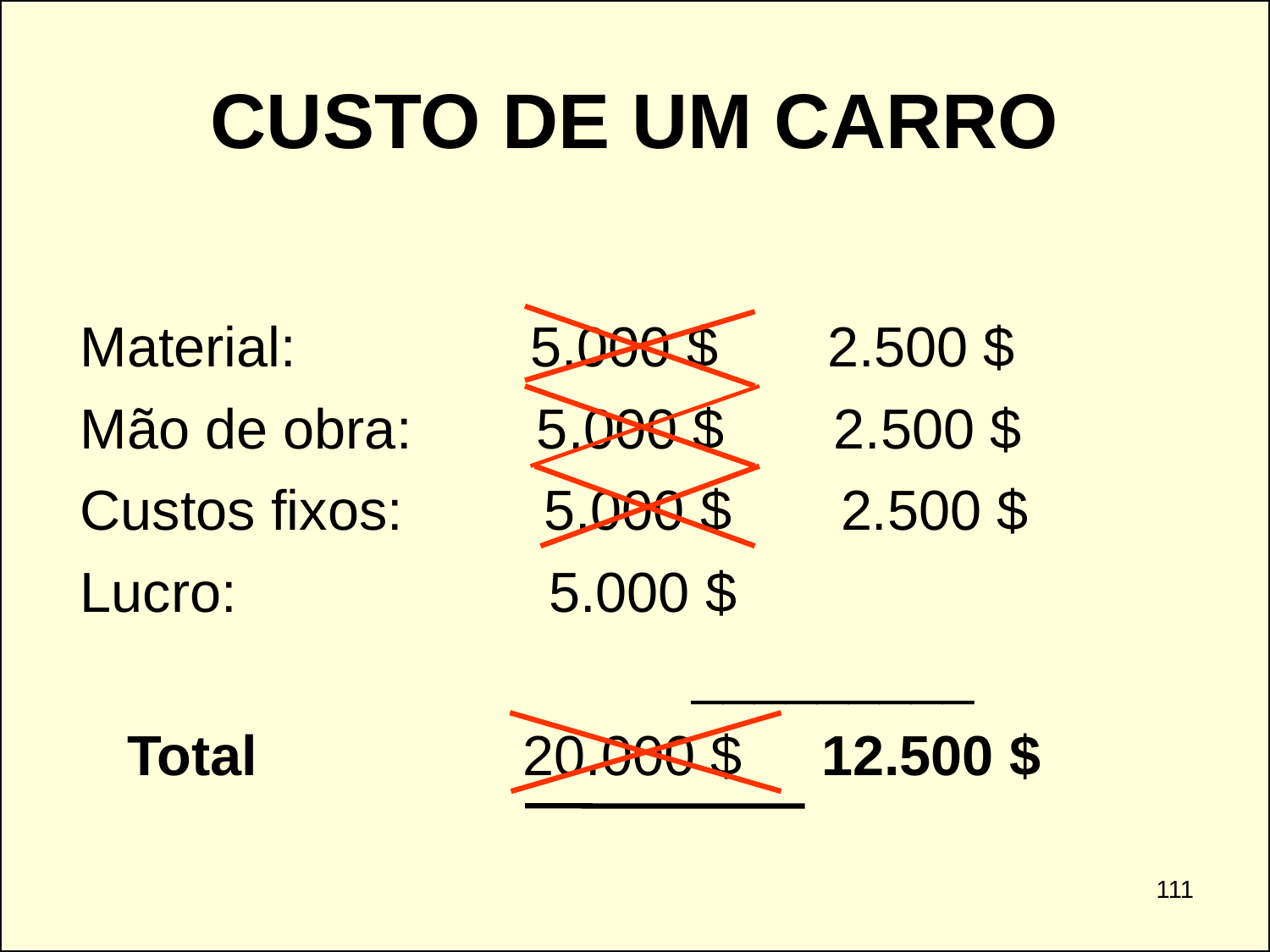

CUSTO DE UM CARRO

Material:               5.000 $       2.500 $
Mão de obra:        5.000 $       2.500 $
Custos fixos:         5.000 $       2.500 $
Lucro:                    5.000 $
				            _________
   Total                 20.000 $     12.500 $

111